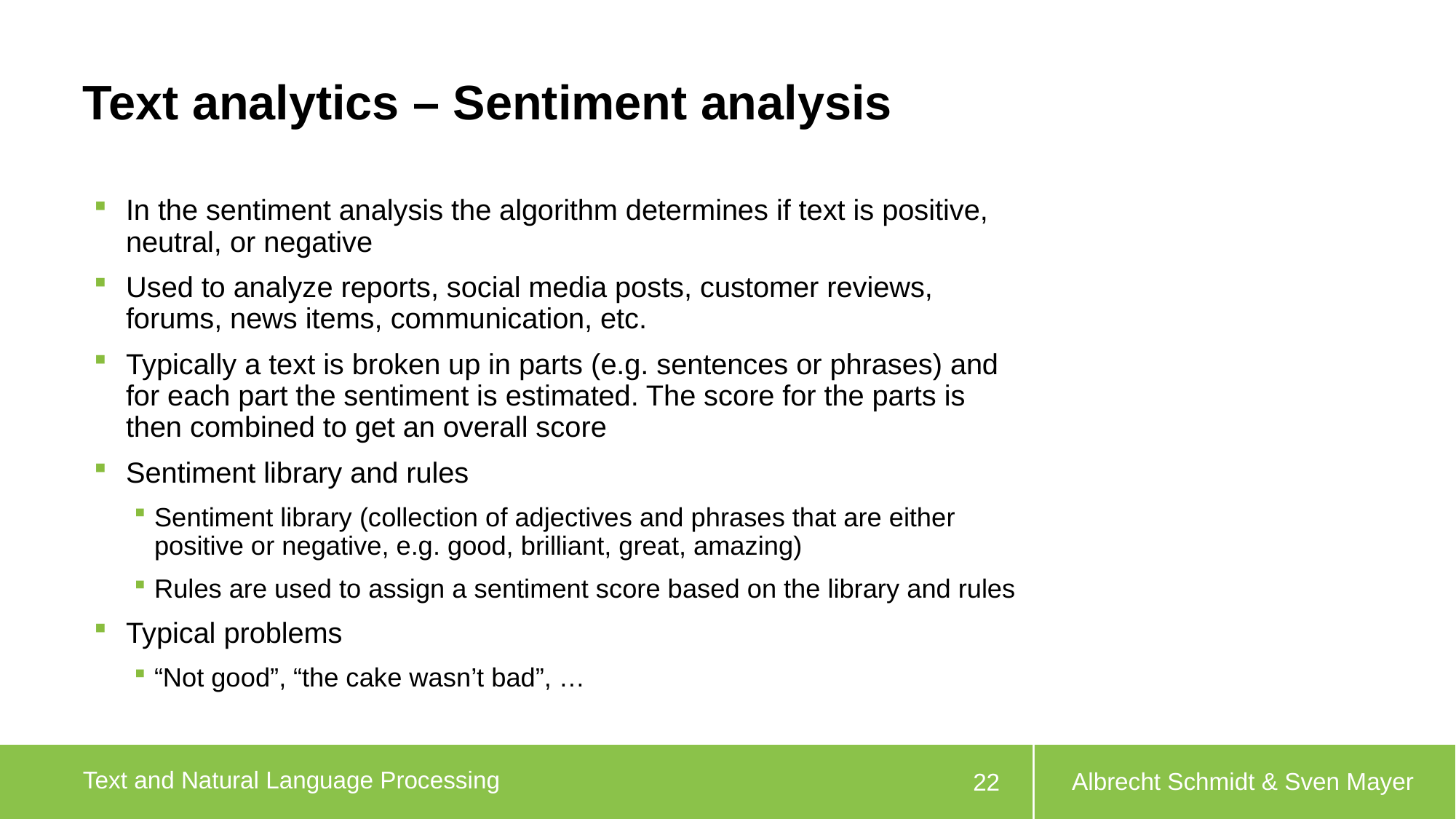

# Text analytics – Sentiment analysis

In the sentiment analysis the algorithm determines if text is positive, neutral, or negative
Used to analyze reports, social media posts, customer reviews, forums, news items, communication, etc.
Typically a text is broken up in parts (e.g. sentences or phrases) and for each part the sentiment is estimated. The score for the parts is then combined to get an overall score
Sentiment library and rules
Sentiment library (collection of adjectives and phrases that are either positive or negative, e.g. good, brilliant, great, amazing)
Rules are used to assign a sentiment score based on the library and rules
Typical problems
“Not good”, “the cake wasn’t bad”, …

Albrecht Schmidt & Sven Mayer

22